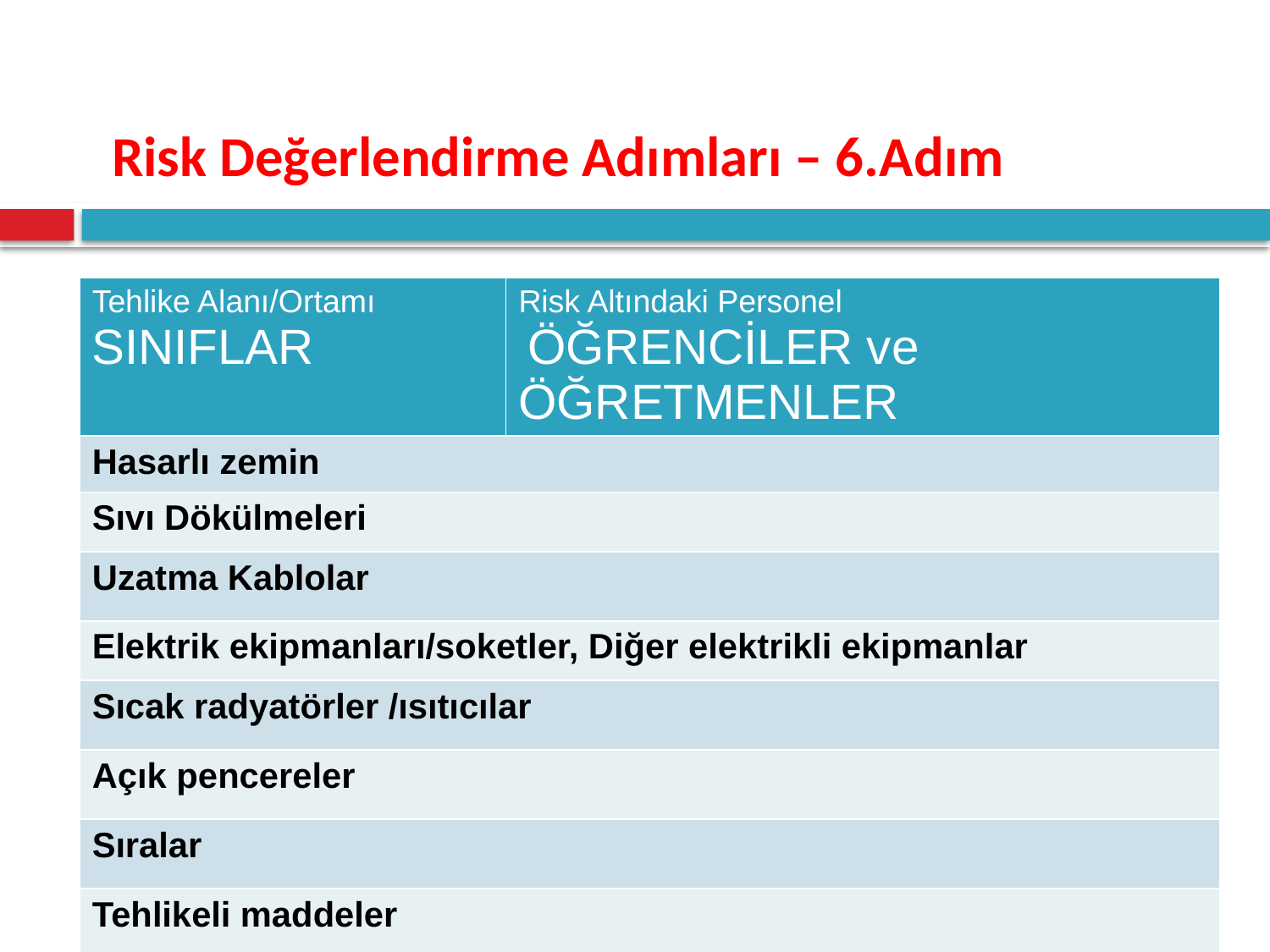

Risk Değerlendirme Adımları – 6.Adım
| Tehlike Alanı/Ortamı SINIFLAR | Risk Altındaki Personel ÖĞRENCİLER ve ÖĞRETMENLER |
| --- | --- |
| Hasarlı zemin |  |
| Sıvı Dökülmeleri |  |
| Uzatma Kablolar |  |
| Elektrik ekipmanları/soketler, Diğer elektrikli ekipmanlar |  |
| Sıcak radyatörler /ısıtıcılar |  |
| Açık pencereler |  |
| Sıralar |  |
| Tehlikeli maddeler |  |